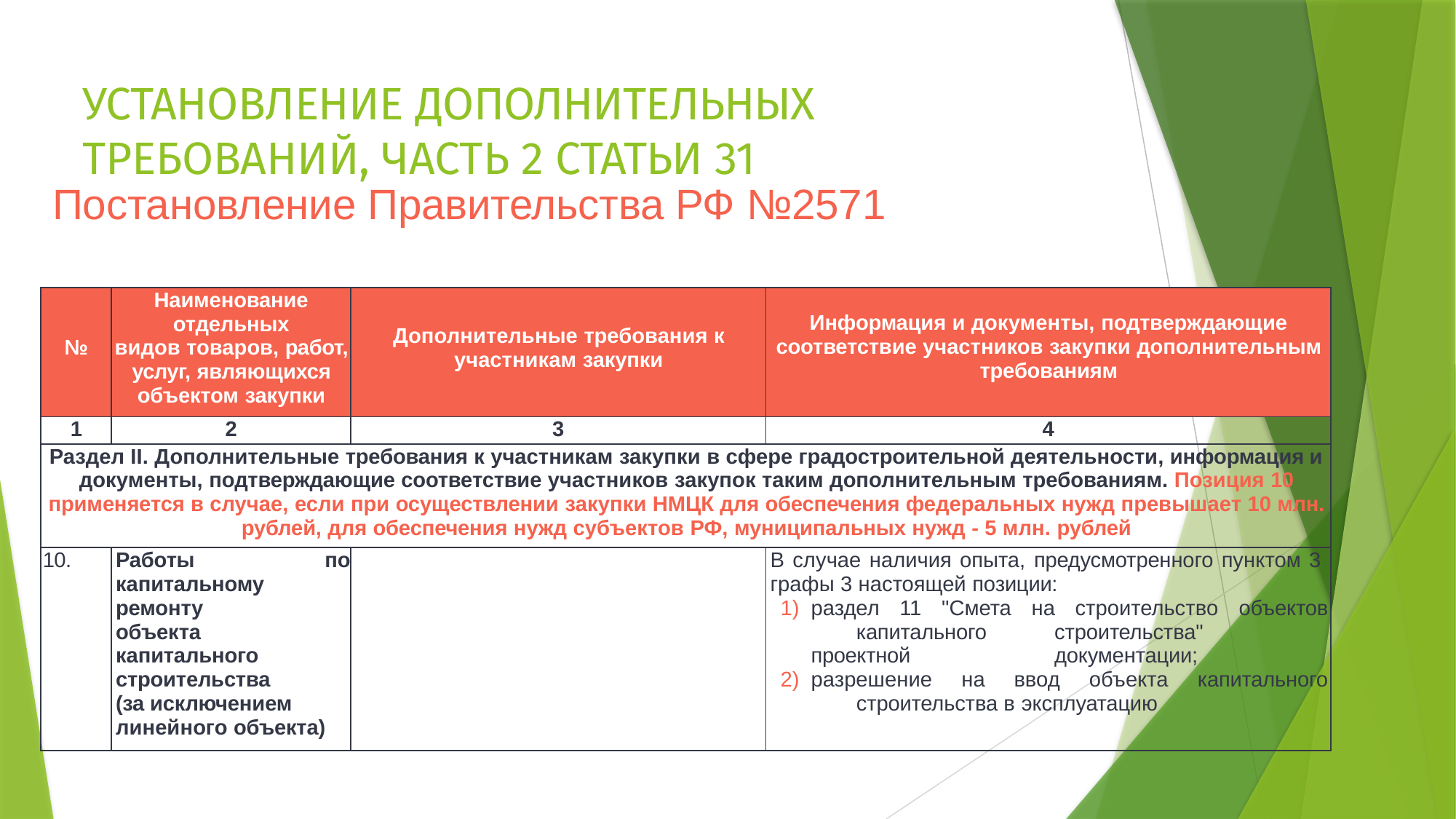

# УСТАНОВЛЕНИЕ ДОПОЛНИТЕЛЬНЫХ ТРЕБОВАНИЙ, ЧАСТЬ 2 СТАТЬИ 31
Постановление Правительства РФ №2571
| № | Наименование отдельных видов товаров, работ, услуг, являющихся объектом закупки | Дополнительные требования к участникам закупки | Информация и документы, подтверждающие соответствие участников закупки дополнительным требованиям |
| --- | --- | --- | --- |
| 1 | 2 | 3 | 4 |
| Раздел II. Дополнительные требования к участникам закупки в сфере градостроительной деятельности, информация и документы, подтверждающие соответствие участников закупок таким дополнительным требованиям. Позиция 10 применяется в случае, если при осуществлении закупки НМЦК для обеспечения федеральных нужд превышает 10 млн. рублей, для обеспечения нужд субъектов РФ, муниципальных нужд - 5 млн. рублей |  |  |  |
| 10. | Работы по капитальному ремонту объекта капитального строительства (за исключением линейного объекта) |  | В случае наличия опыта, предусмотренного пунктом 3 графы 3 настоящей позиции: раздел 11 "Смета на строительство объектов капитального строительства" проектной документации; разрешение на ввод объекта капитального строительства в эксплуатацию |